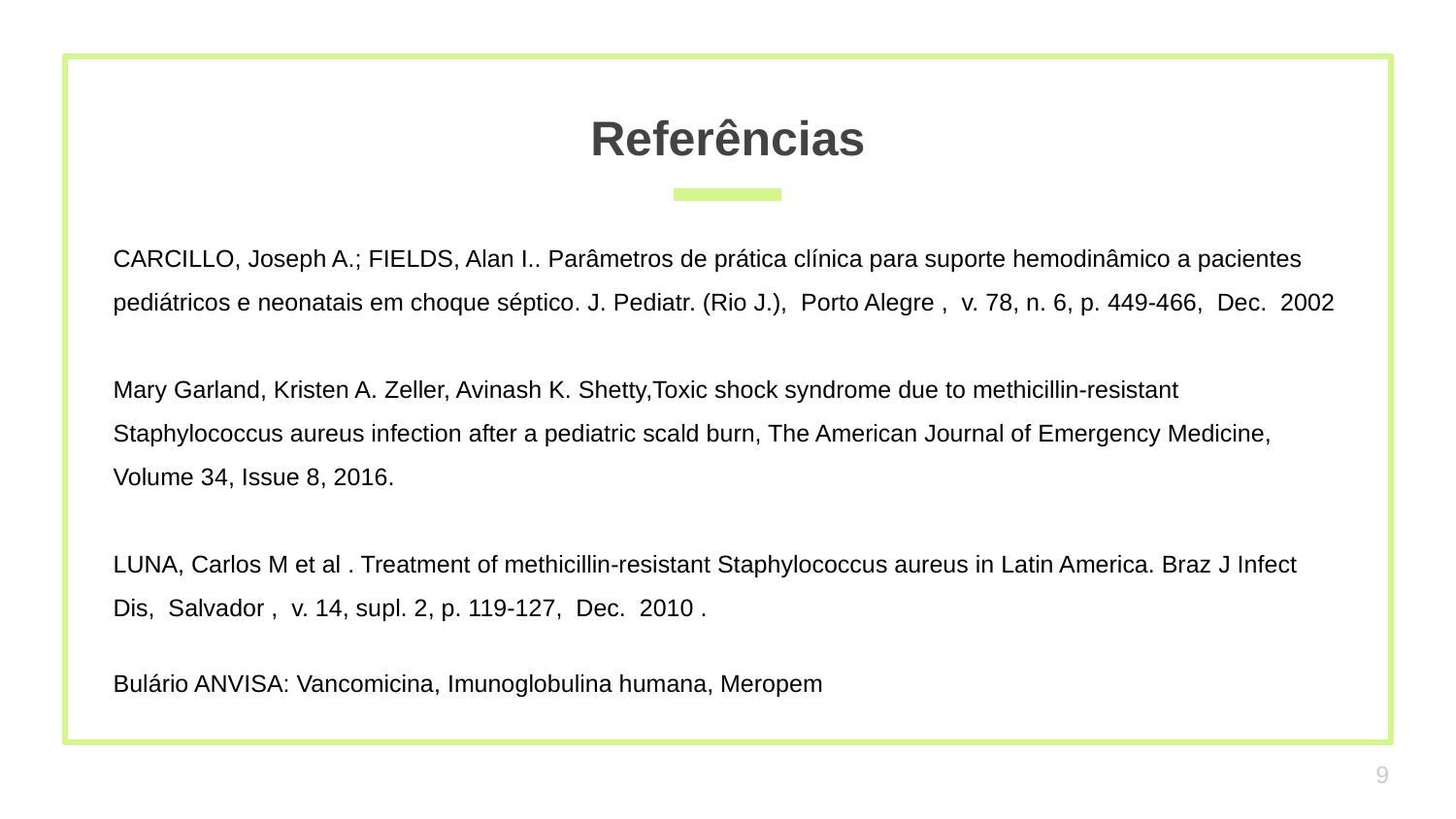

# Referências
CARCILLO, Joseph A.; FIELDS, Alan I.. Parâmetros de prática clínica para suporte hemodinâmico a pacientes pediátricos e neonatais em choque séptico. J. Pediatr. (Rio J.),  Porto Alegre ,  v. 78, n. 6, p. 449-466,  Dec.  2002

Mary Garland, Kristen A. Zeller, Avinash K. Shetty,Toxic shock syndrome due to methicillin-resistant Staphylococcus aureus infection after a pediatric scald burn, The American Journal of Emergency Medicine, Volume 34, Issue 8, 2016.

LUNA, Carlos M et al . Treatment of methicillin-resistant Staphylococcus aureus in Latin America. Braz J Infect Dis,  Salvador ,  v. 14, supl. 2, p. 119-127,  Dec.  2010 .

Bulário ANVISA: Vancomicina, Imunoglobulina humana, Meropem

9